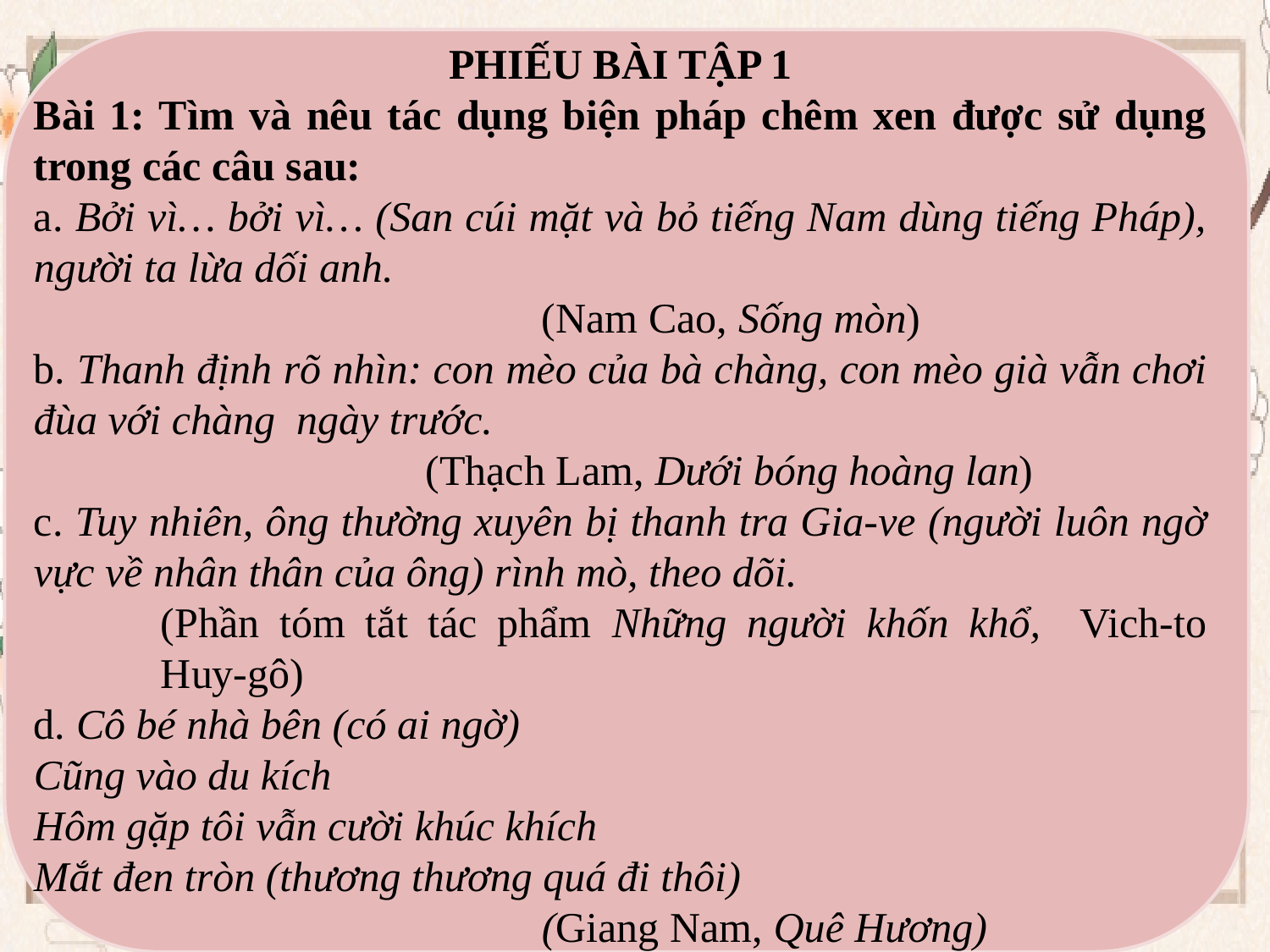

PHIẾU BÀI TẬP 1
Bài 1: Tìm và nêu tác dụng biện pháp chêm xen được sử dụng trong các câu sau:
a. Bởi vì… bởi vì… (San cúi mặt và bỏ tiếng Nam dùng tiếng Pháp), người ta lừa dối anh.
(Nam Cao, Sống mòn)
b. Thanh định rõ nhìn: con mèo của bà chàng, con mèo già vẫn chơi đùa với chàng  ngày trước.
 (Thạch Lam, Dưới bóng hoàng lan)
c. Tuy nhiên, ông thường xuyên bị thanh tra Gia-ve (người luôn ngờ vực về nhân thân của ông) rình mò, theo dõi.
(Phần tóm tắt tác phẩm Những người khốn khổ,  Vich-to Huy-gô)
d. Cô bé nhà bên (có ai ngờ)
Cũng vào du kích
Hôm gặp tôi vẫn cười khúc khích
Mắt đen tròn (thương thương quá đi thôi)
 				(Giang Nam, Quê Hương)